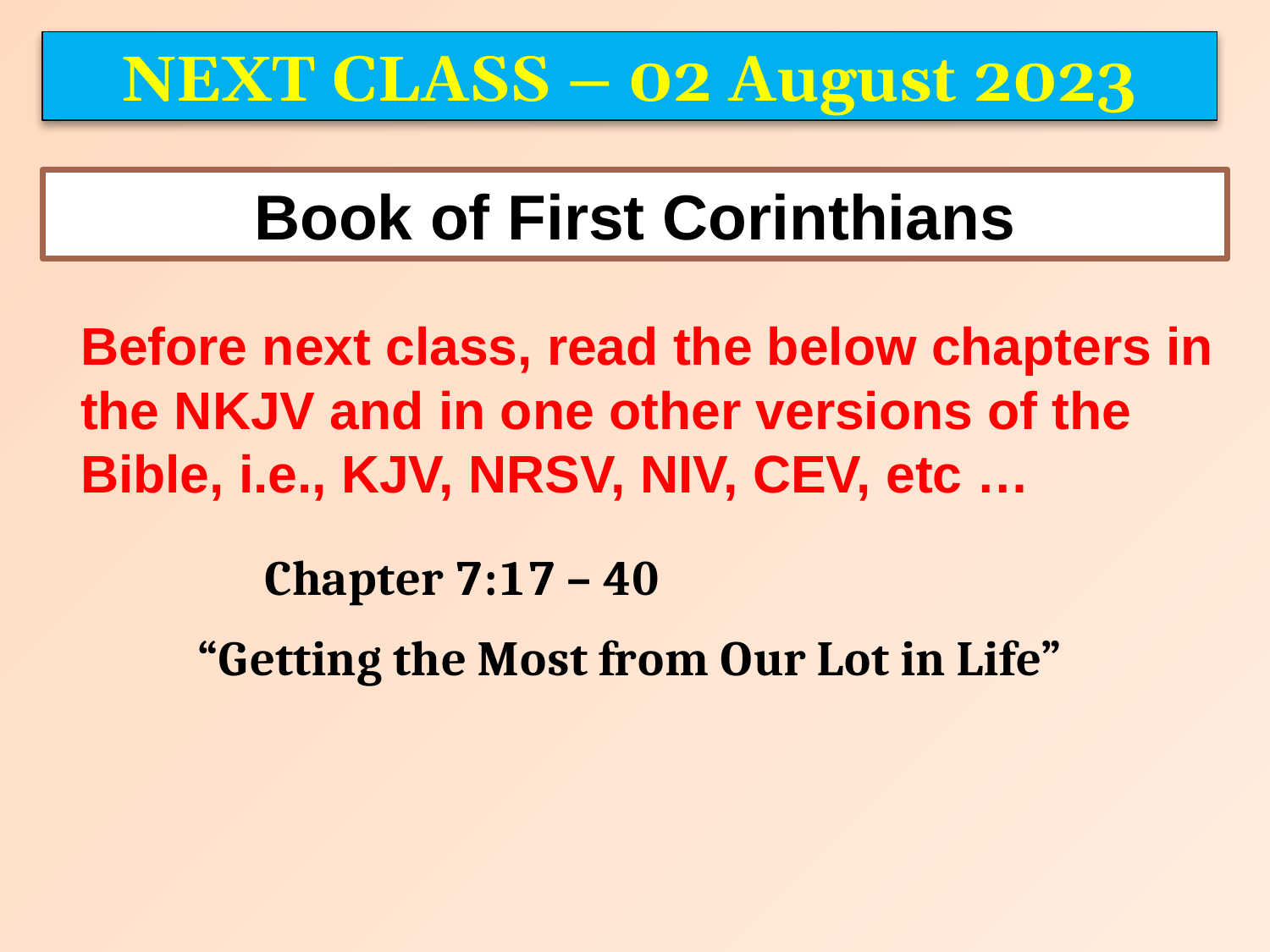

NEXT CLASS – 02 August 2023
Book of First Corinthians
	Before next class, read the below chapters in the NKJV and in one other versions of the Bible, i.e., KJV, NRSV, NIV, CEV, etc …
Chapter 7:17 – 40
“Getting the Most from Our Lot in Life”